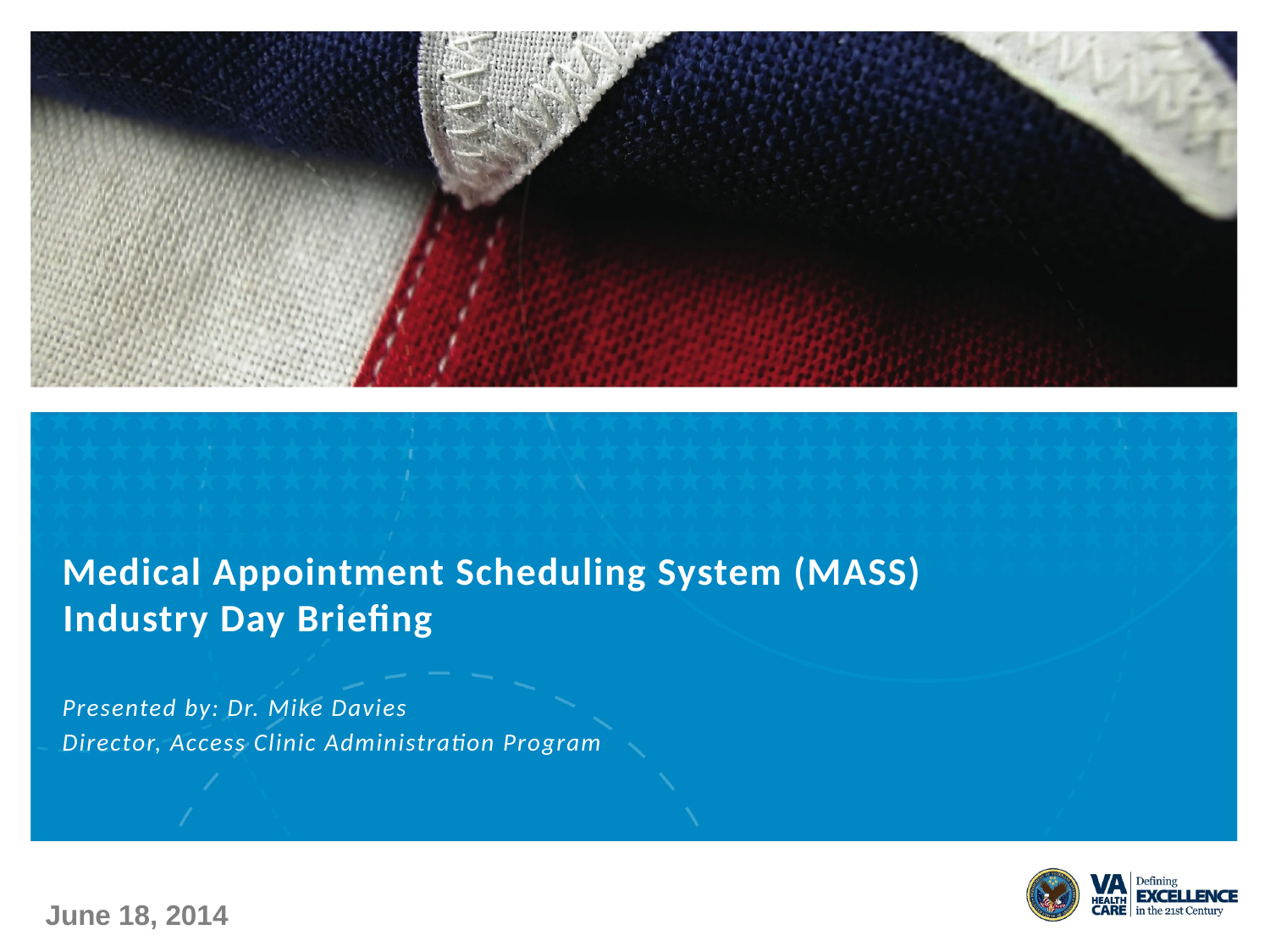

# Medical Appointment Scheduling System (MASS) Industry Day Briefing

Presented by: Dr. Mike Davies
Director, Access Clinic Administration Program
June 18, 2014